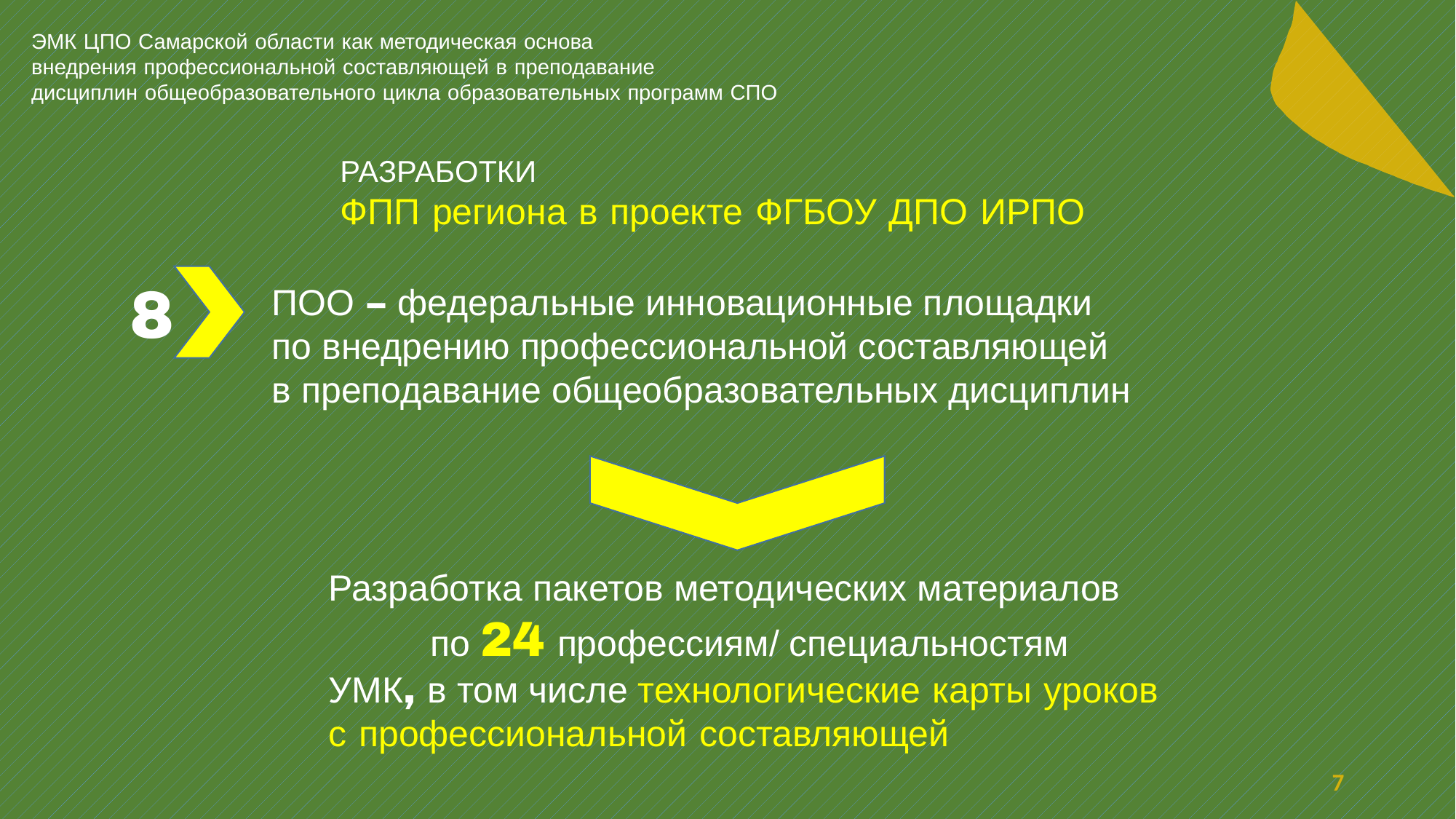

ЭМК ЦПО Самарской области как методическая основа
внедрения профессиональной составляющей в преподавание
дисциплин общеобразовательного цикла образовательных программ СПО
РАЗРАБОТКИ
ФПП региона в проекте ФГБОУ ДПО ИРПО
8

ПОО – федеральные инновационные площадки
по внедрению профессиональной составляющей
в преподавание общеобразовательных дисциплин

Разработка пакетов методических материалов
по 24 профессиям/ специальностям
УМК, в том числе технологические карты уроков
с профессиональной составляющей
7